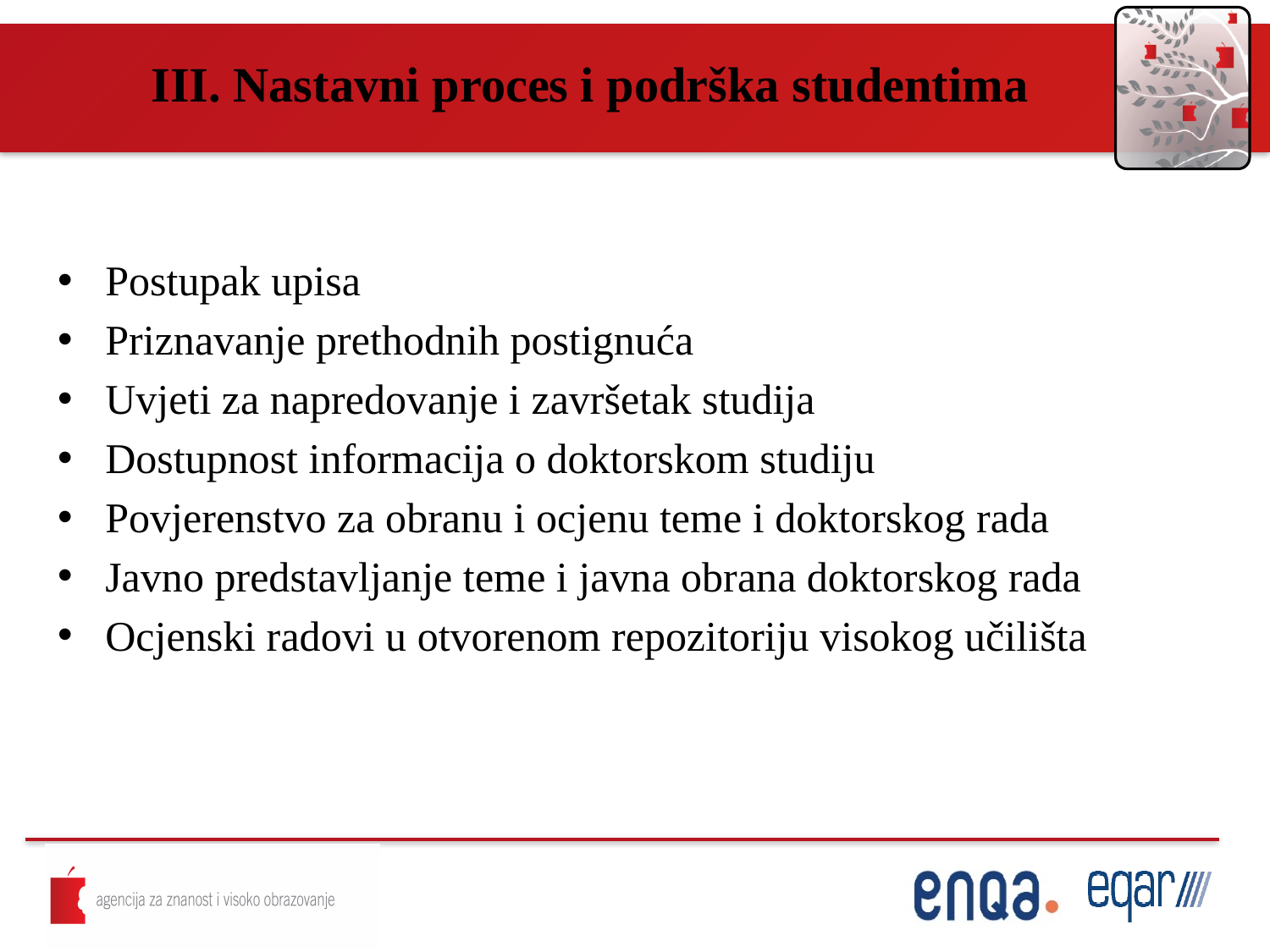

III. Nastavni proces i podrška studentima

Postupak upisa
Priznavanje prethodnih postignuća
Uvjeti za napredovanje i završetak studija
Dostupnost informacija o doktorskom studiju
Povjerenstvo za obranu i ocjenu teme i doktorskog rada
Javno predstavljanje teme i javna obrana doktorskog rada
Ocjenski radovi u otvorenom repozitoriju visokog učilišta